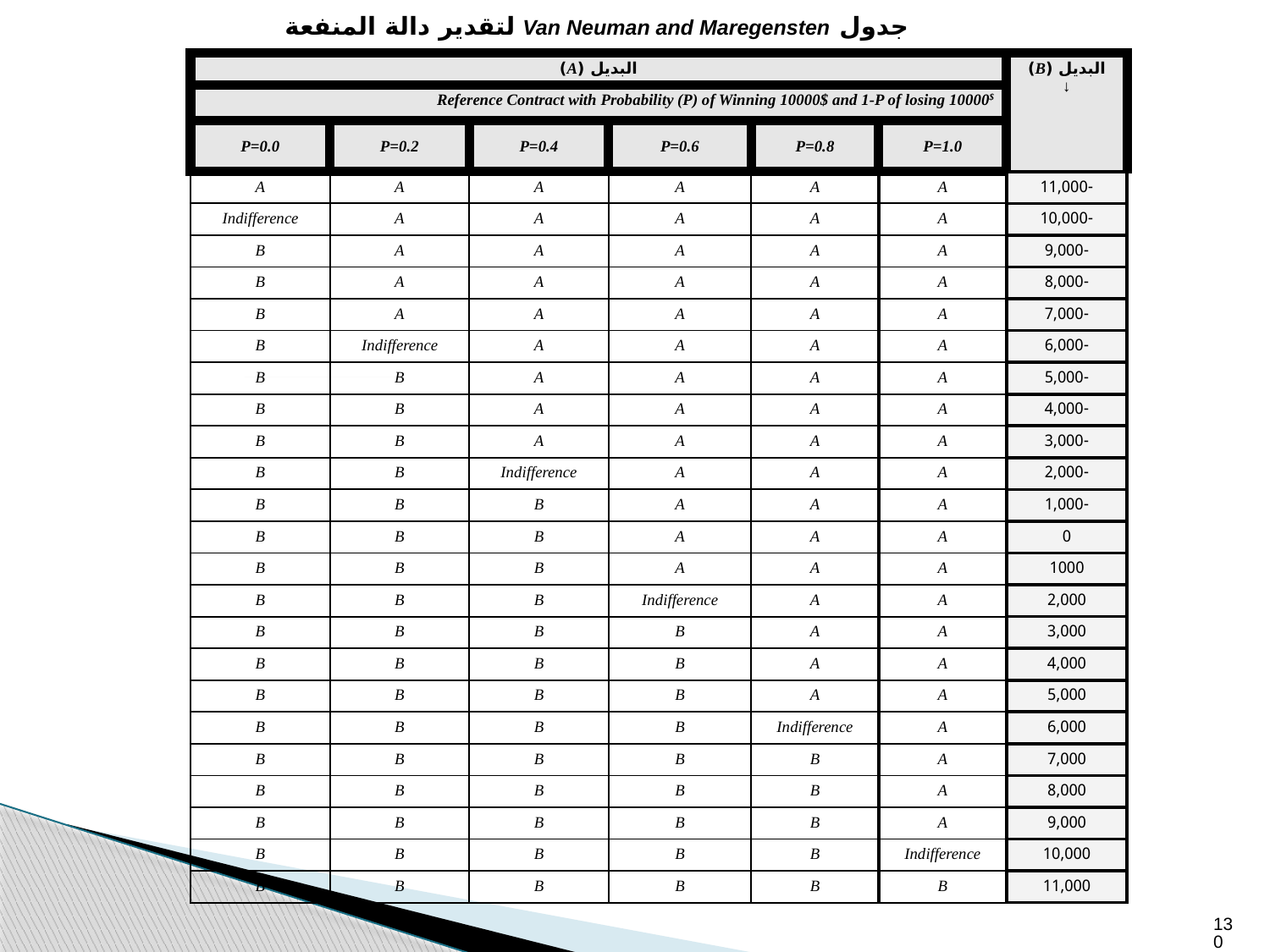

جدول Van Neuman and Maregensten لتقدير دالة المنفعة

| البديل (A) |  |  |  |  |  | البديل (B) ↓ |
| --- | --- | --- | --- | --- | --- | --- |
| Reference Contract with Probability (P) of Winning 10000$ and 1-P of losing 10000$ |  |  |  |  |  |  |
| P=0.0 | P=0.2 | P=0.4 | P=0.6 | P=0.8 | P=1.0 |  |
| A | A | A | A | A | A | -11,000 |
| Indifference | A | A | A | A | A | -10,000 |
| B | A | A | A | A | A | -9,000 |
| B | A | A | A | A | A | -8,000 |
| B | A | A | A | A | A | -7,000 |
| B | Indifference | A | A | A | A | -6,000 |
| B | B | A | A | A | A | -5,000 |
| B | B | A | A | A | A | -4,000 |
| B | B | A | A | A | A | -3,000 |
| B | B | Indifference | A | A | A | -2,000 |
| B | B | B | A | A | A | -1,000 |
| B | B | B | A | A | A | 0 |
| B | B | B | A | A | A | 1000 |
| B | B | B | Indifference | A | A | 2,000 |
| B | B | B | B | A | A | 3,000 |
| B | B | B | B | A | A | 4,000 |
| B | B | B | B | A | A | 5,000 |
| B | B | B | B | Indifference | A | 6,000 |
| B | B | B | B | B | A | 7,000 |
| B | B | B | B | B | A | 8,000 |
| B | B | B | B | B | A | 9,000 |
| B | B | B | B | B | Indifference | 10,000 |
| B | B | B | B | B | B | 11,000 |

130